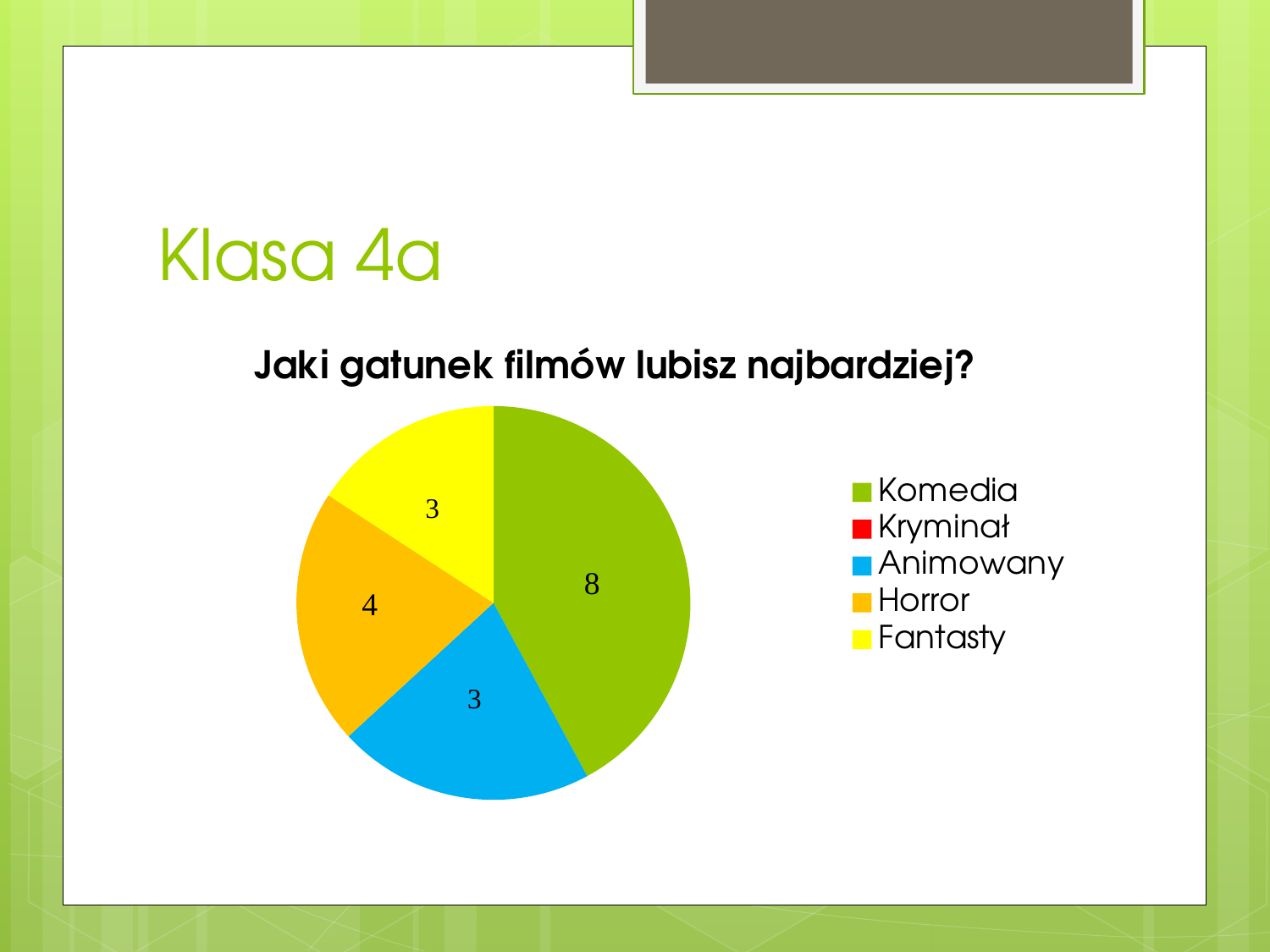

# Klasa 4a

### Chart:

| Category | Jaki gatunek filmów lubisz najbardziej? |
|---|---|
| Komedia | 8.0 |
| Kryminał | 0.0 |
| Animowany | 4.0 |
| Horror | 4.0 |
| Fantasty | 3.0 |